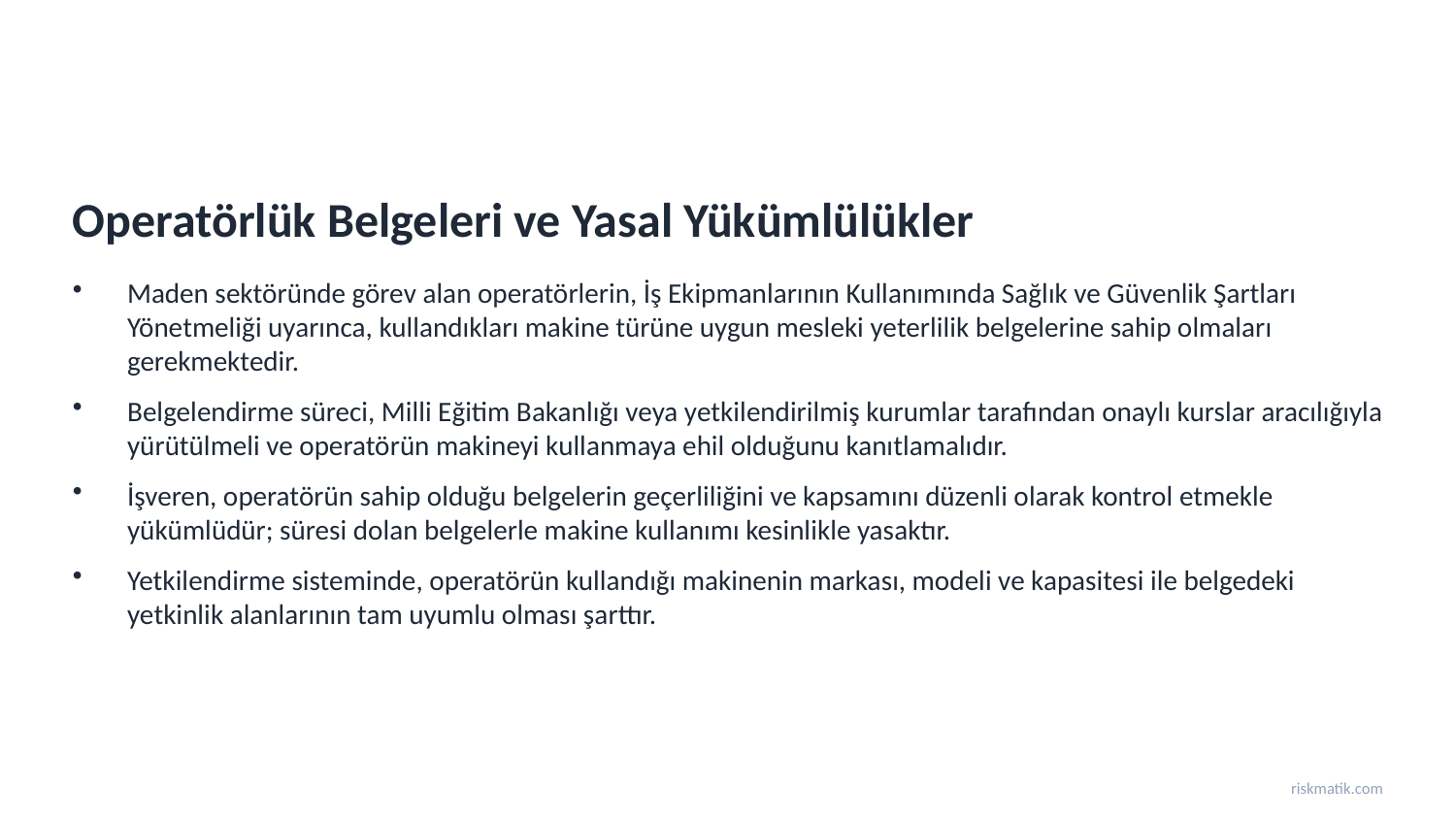

Operatörlük Belgeleri ve Yasal Yükümlülükler
Maden sektöründe görev alan operatörlerin, İş Ekipmanlarının Kullanımında Sağlık ve Güvenlik Şartları Yönetmeliği uyarınca, kullandıkları makine türüne uygun mesleki yeterlilik belgelerine sahip olmaları gerekmektedir.
Belgelendirme süreci, Milli Eğitim Bakanlığı veya yetkilendirilmiş kurumlar tarafından onaylı kurslar aracılığıyla yürütülmeli ve operatörün makineyi kullanmaya ehil olduğunu kanıtlamalıdır.
İşveren, operatörün sahip olduğu belgelerin geçerliliğini ve kapsamını düzenli olarak kontrol etmekle yükümlüdür; süresi dolan belgelerle makine kullanımı kesinlikle yasaktır.
Yetkilendirme sisteminde, operatörün kullandığı makinenin markası, modeli ve kapasitesi ile belgedeki yetkinlik alanlarının tam uyumlu olması şarttır.
riskmatik.com